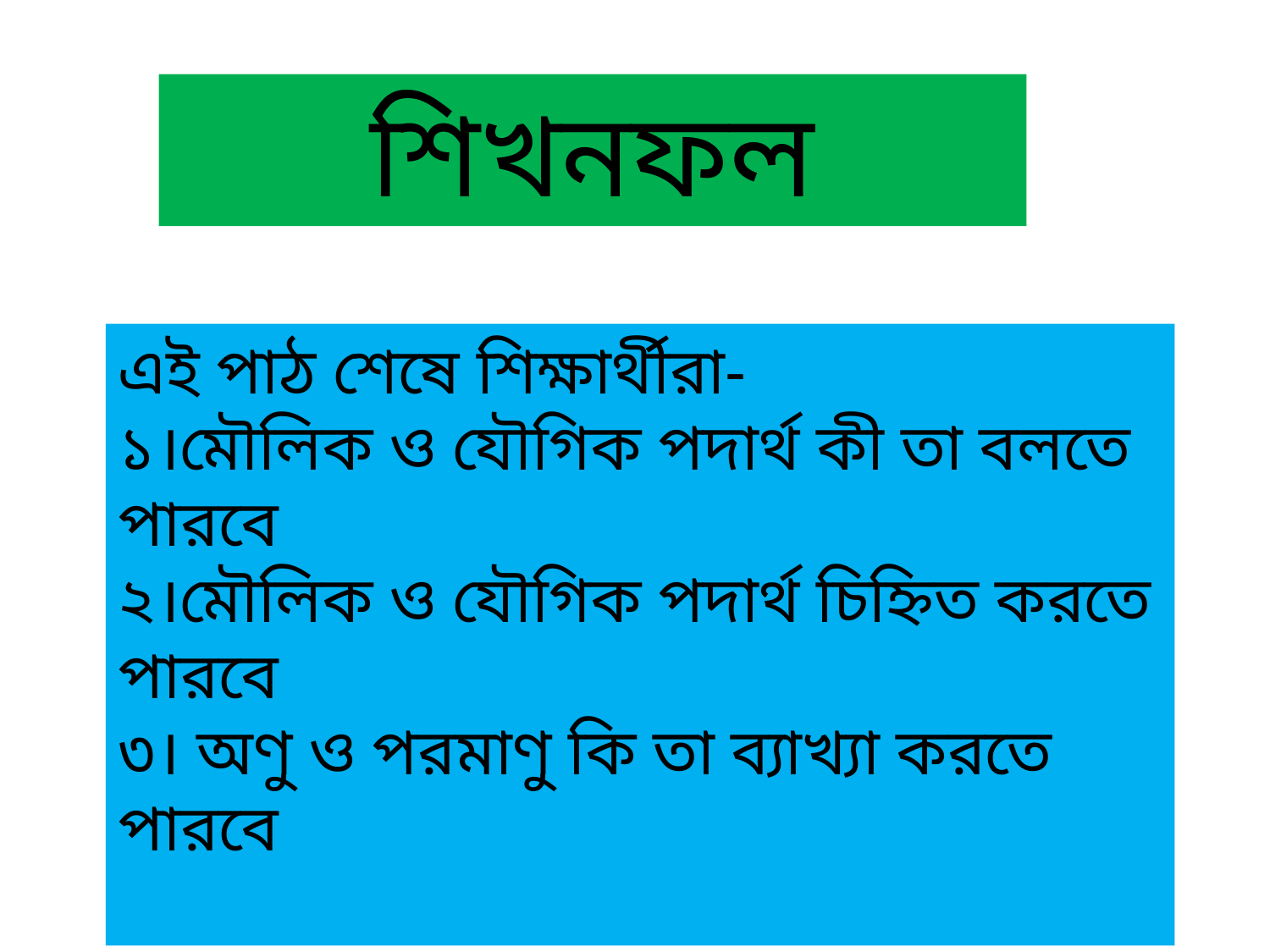

শিখনফল
এই পাঠ শেষে শিক্ষার্থীরা-
১।মৌলিক ও যৌগিক পদার্থ কী তা বলতে পারবে
২।মৌলিক ও যৌগিক পদার্থ চিহ্নিত করতে পারবে
৩। অণু ও পরমাণু কি তা ব্যাখ্যা করতে পারবে